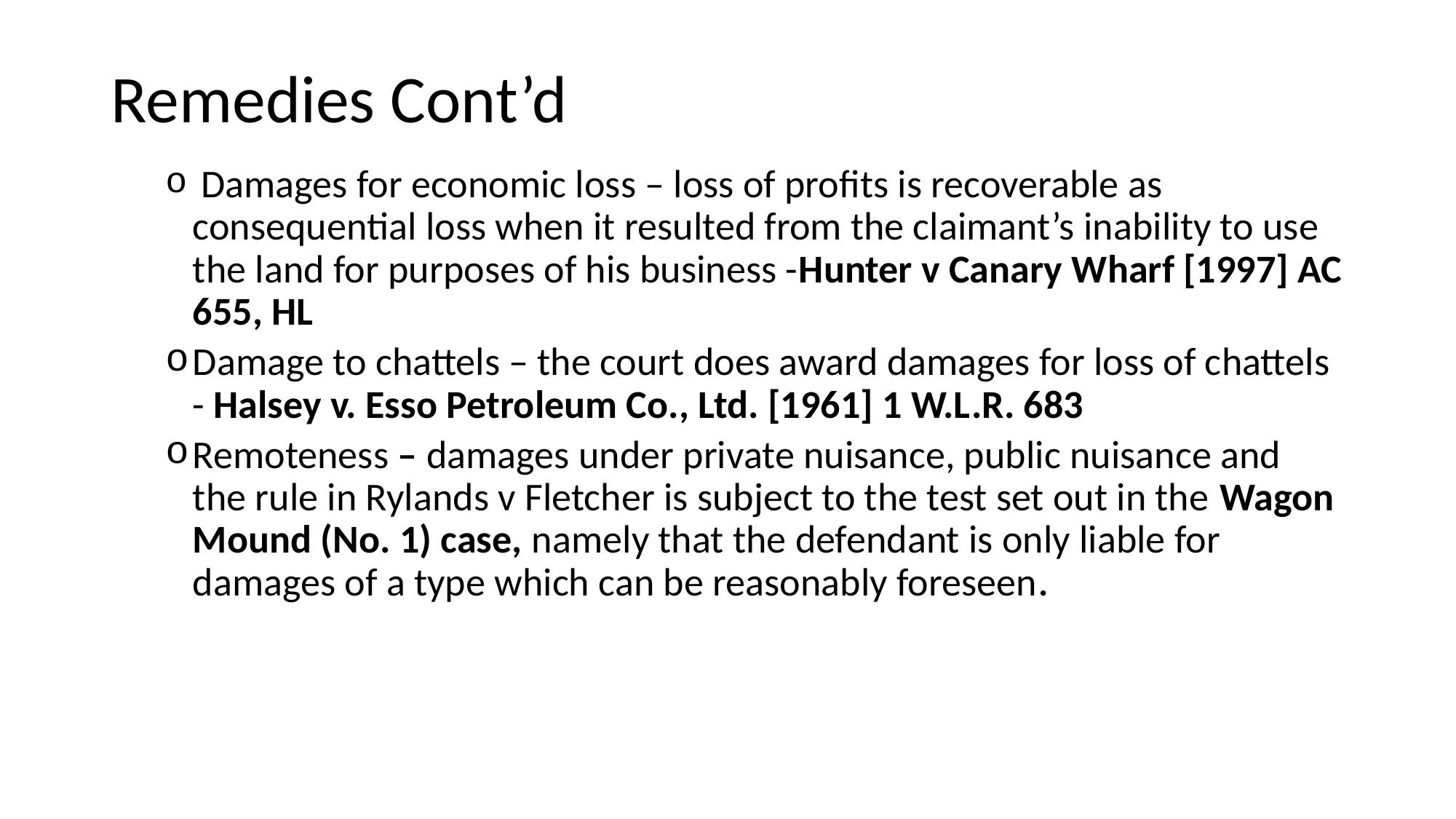

# Remedies Cont’d
 Damages for economic loss – loss of profits is recoverable as consequential loss when it resulted from the claimant’s inability to use the land for purposes of his business -Hunter v Canary Wharf [1997] AC 655, HL
Damage to chattels – the court does award damages for loss of chattels - Halsey v. Esso Petroleum Co., Ltd. [1961] 1 W.L.R. 683
Remoteness – damages under private nuisance, public nuisance and the rule in Rylands v Fletcher is subject to the test set out in the Wagon Mound (No. 1) case, namely that the defendant is only liable for damages of a type which can be reasonably foreseen.